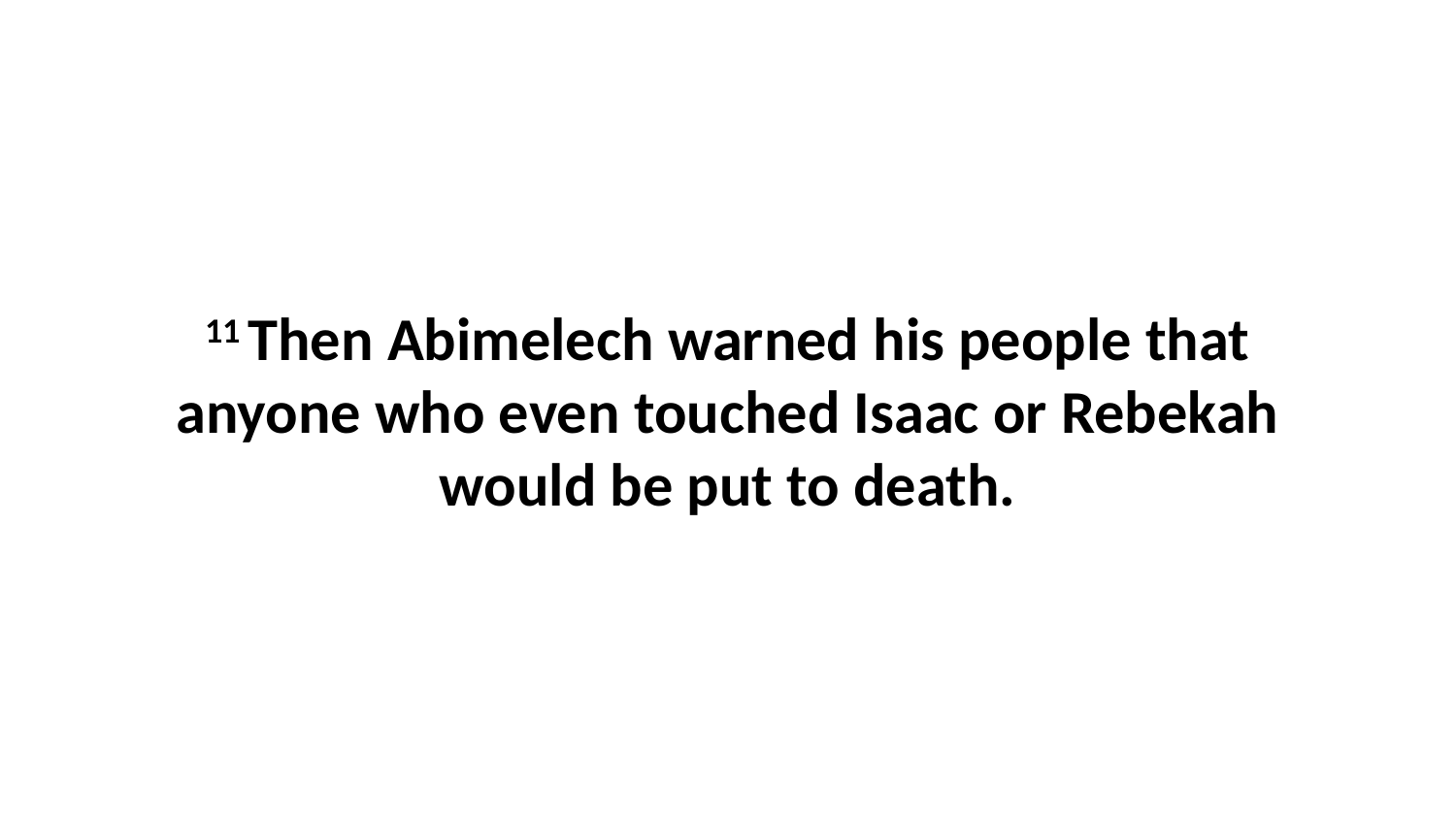

11 Then Abimelech warned his people that anyone who even touched Isaac or Rebekah would be put to death.